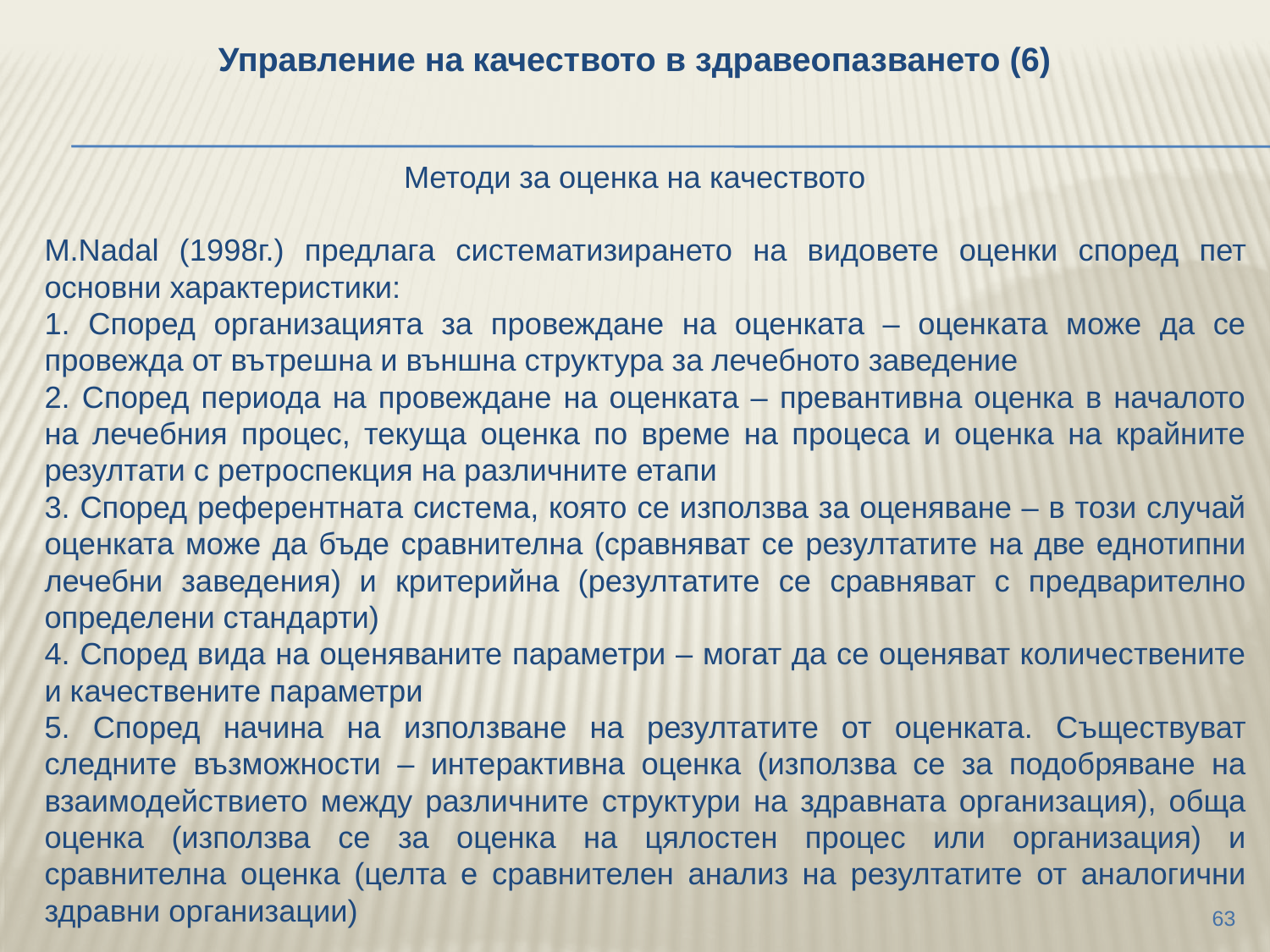

Управление на качеството в здравеопазването (6)

Методи за оценка на качеството

	M.Nadal (1998г.) предлага систематизирането на видовете оценки според пет основни характеристики:
	1. Според организацията за провеждане на оценката – оценката може да се провежда от вътрешна и външна структура за лечебното заведение
	2. Според периода на провеждане на оценката – превантивна оценка в началото на лечебния процес, текуща оценка по време на процеса и оценка на крайните резултати с ретроспекция на различните етапи
	3. Според референтната система, която се използва за оценяване – в този случай оценката може да бъде сравнителна (сравняват се резултатите на две еднотипни лечебни заведения) и критерийна (резултатите се сравняват с предварително определени стандарти)
	4. Според вида на оценяваните параметри – могат да се оценяват количествените и качествените параметри
	5. Според начина на използване на резултатите от оценката. Съществуват следните възможности – интерактивна оценка (използва се за подобряване на взаимодействието между различните структури на здравната организация), обща оценка (използва се за оценка на цялостен процес или организация) и сравнителна оценка (целта е сравнителен анализ на резултатите от аналогични здравни организации)
63